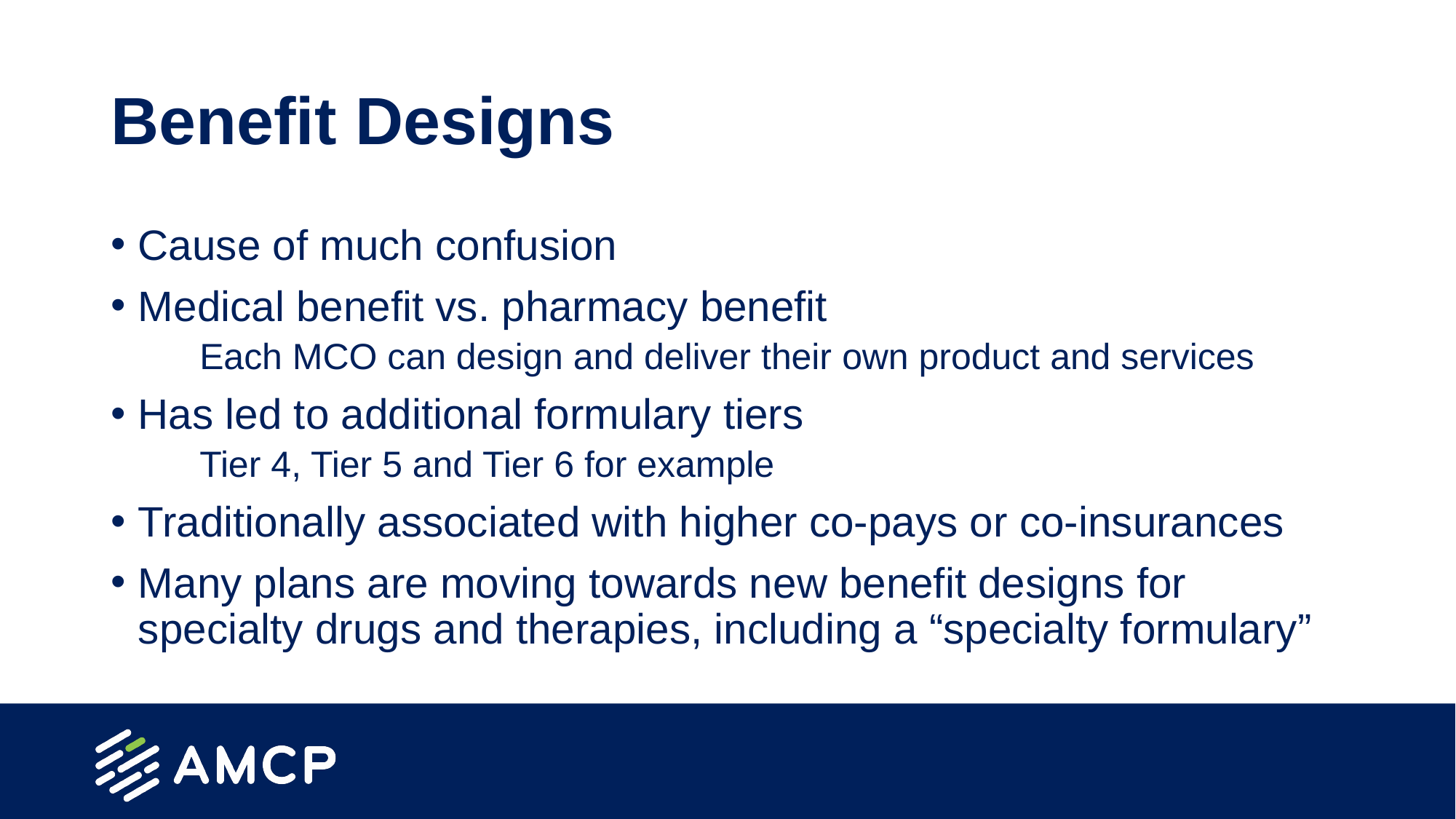

# Benefit Designs
Cause of much confusion
Medical benefit vs. pharmacy benefit
Each MCO can design and deliver their own product and services
Has led to additional formulary tiers
Tier 4, Tier 5 and Tier 6 for example
Traditionally associated with higher co-pays or co-insurances
Many plans are moving towards new benefit designs for specialty drugs and therapies, including a “specialty formulary”